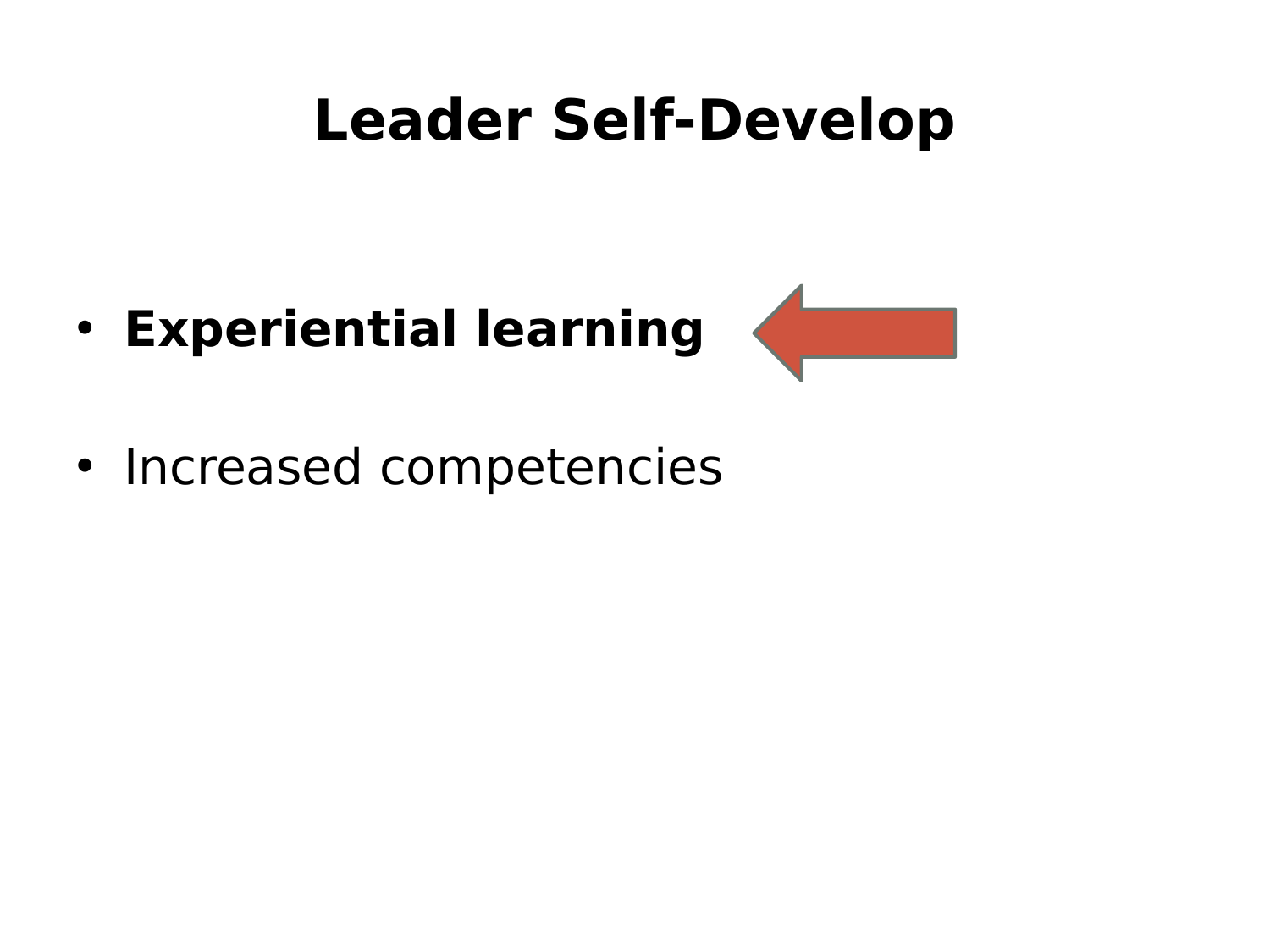

# Leader Self-Develop

Experiential learning

Increased competencies